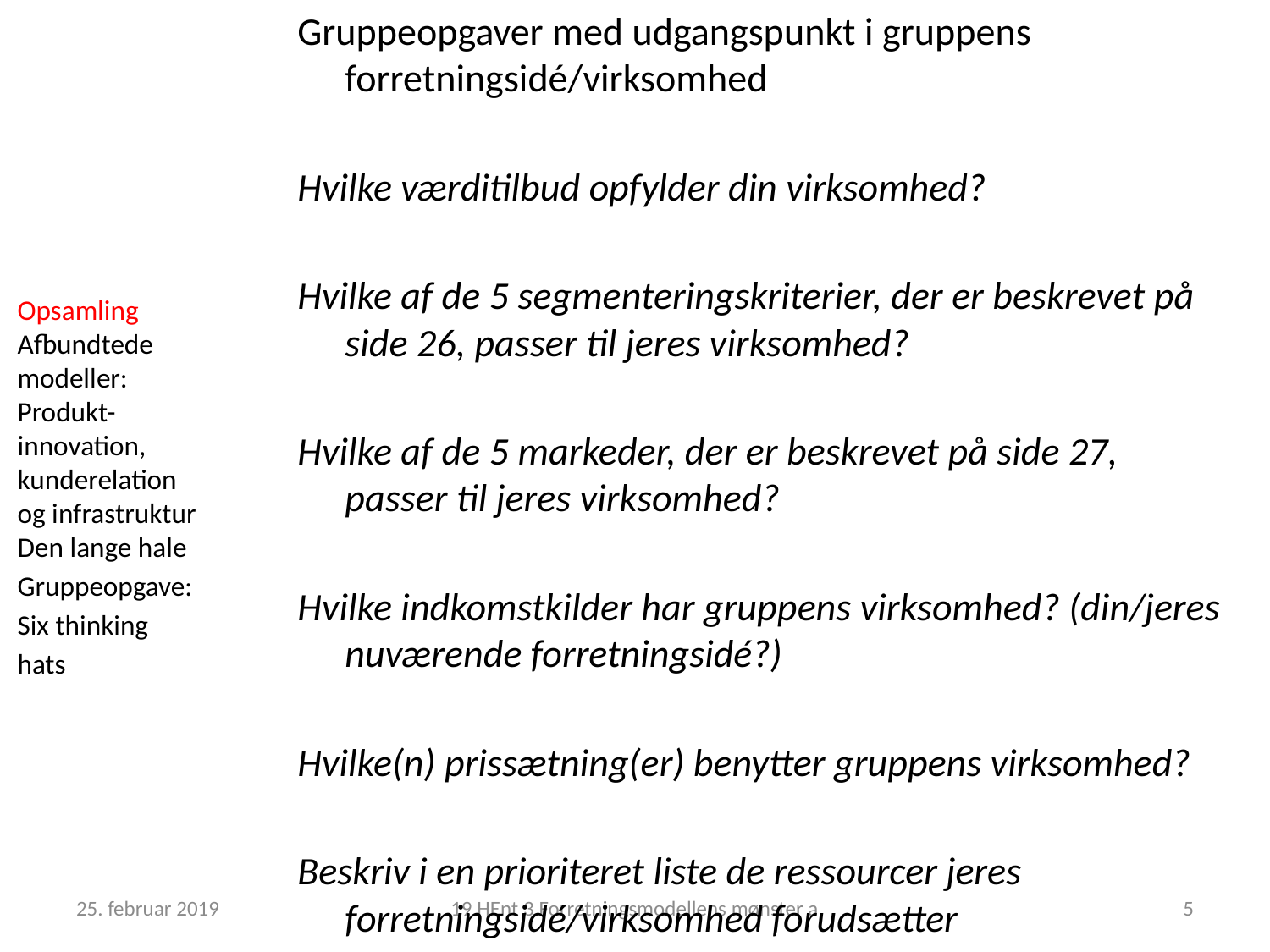

Gruppeopgaver med udgangspunkt i gruppens forretningsidé/virksomhed

Hvilke værditilbud opfylder din virksomhed?

Hvilke af de 5 segmenteringskriterier, der er beskrevet på side 26, passer til jeres virksomhed?

Hvilke af de 5 markeder, der er beskrevet på side 27, passer til jeres virksomhed?

Hvilke indkomstkilder har gruppens virksomhed? (din/jeres nuværende forretningsidé?)

Hvilke(n) prissætning(er) benytter gruppens virksomhed?

Beskriv i en prioriteret liste de ressourcer jeres forretningsidé/virksomhed forudsætter

Opsamling
Afbundtede modeller:
Produkt-innovation, kunderelation og infrastruktur
Den lange hale
Gruppeopgave: Six thinking hats
25. februar 2019
19 HEnt 3 Forretningsmodellens mønster a
5